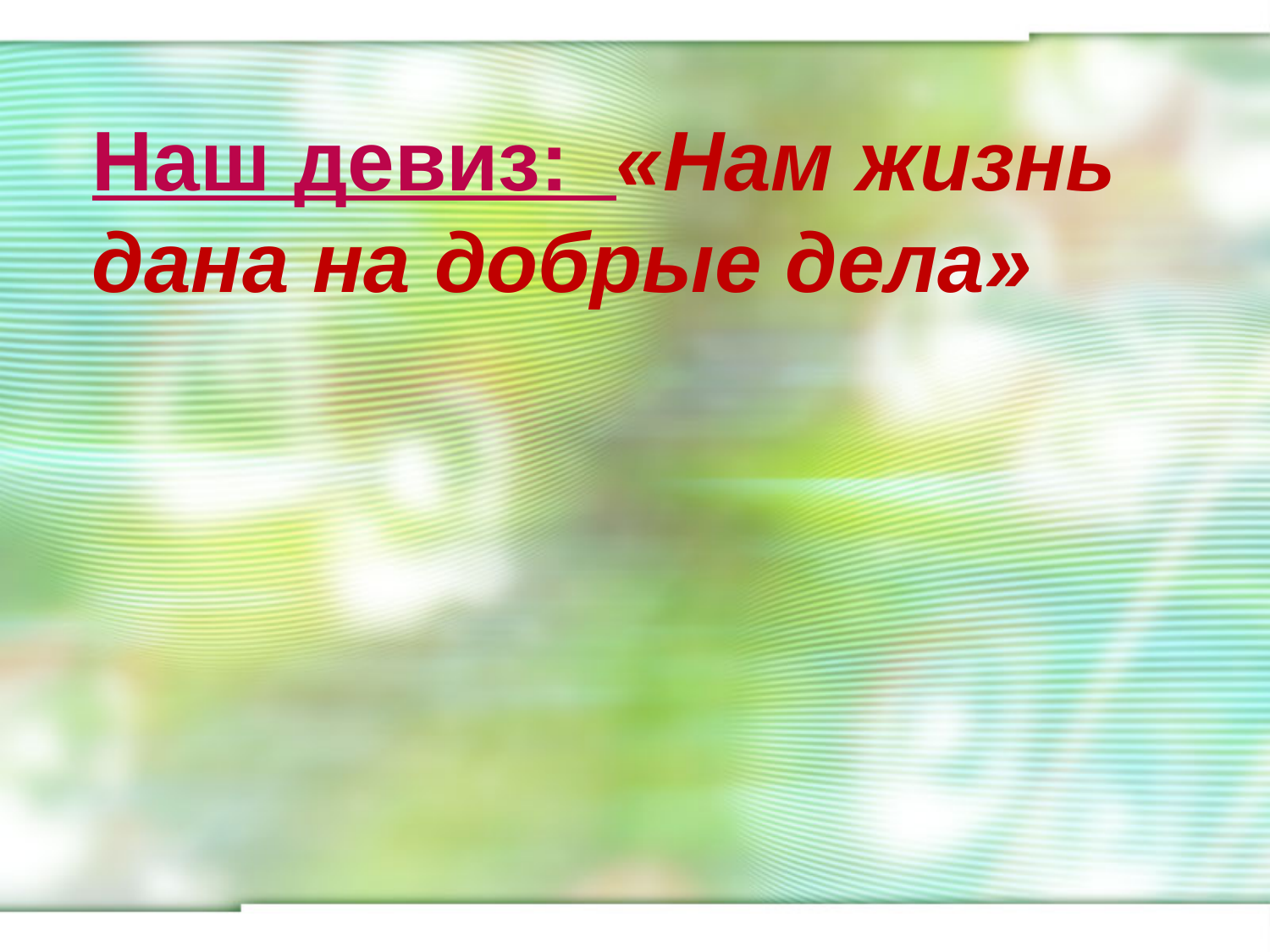

# Наш девиз:  «Нам жизнь дана на добрые дела»